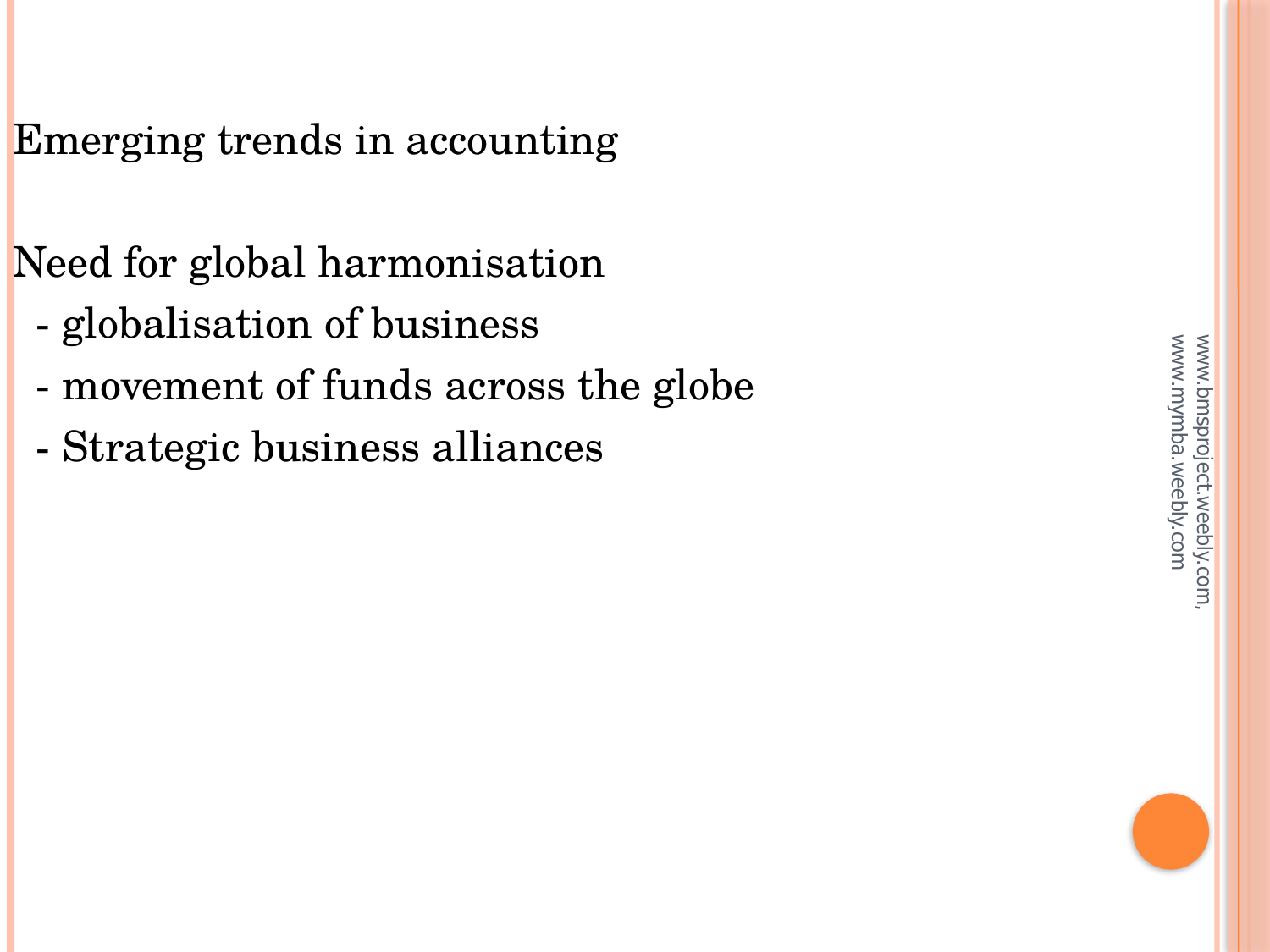

#
Emerging trends in accounting

Need for global harmonisation
  - globalisation of business
  - movement of funds across the globe
  - Strategic business alliances
www.bmsproject.weebly.com, www.mymba.weebly.com